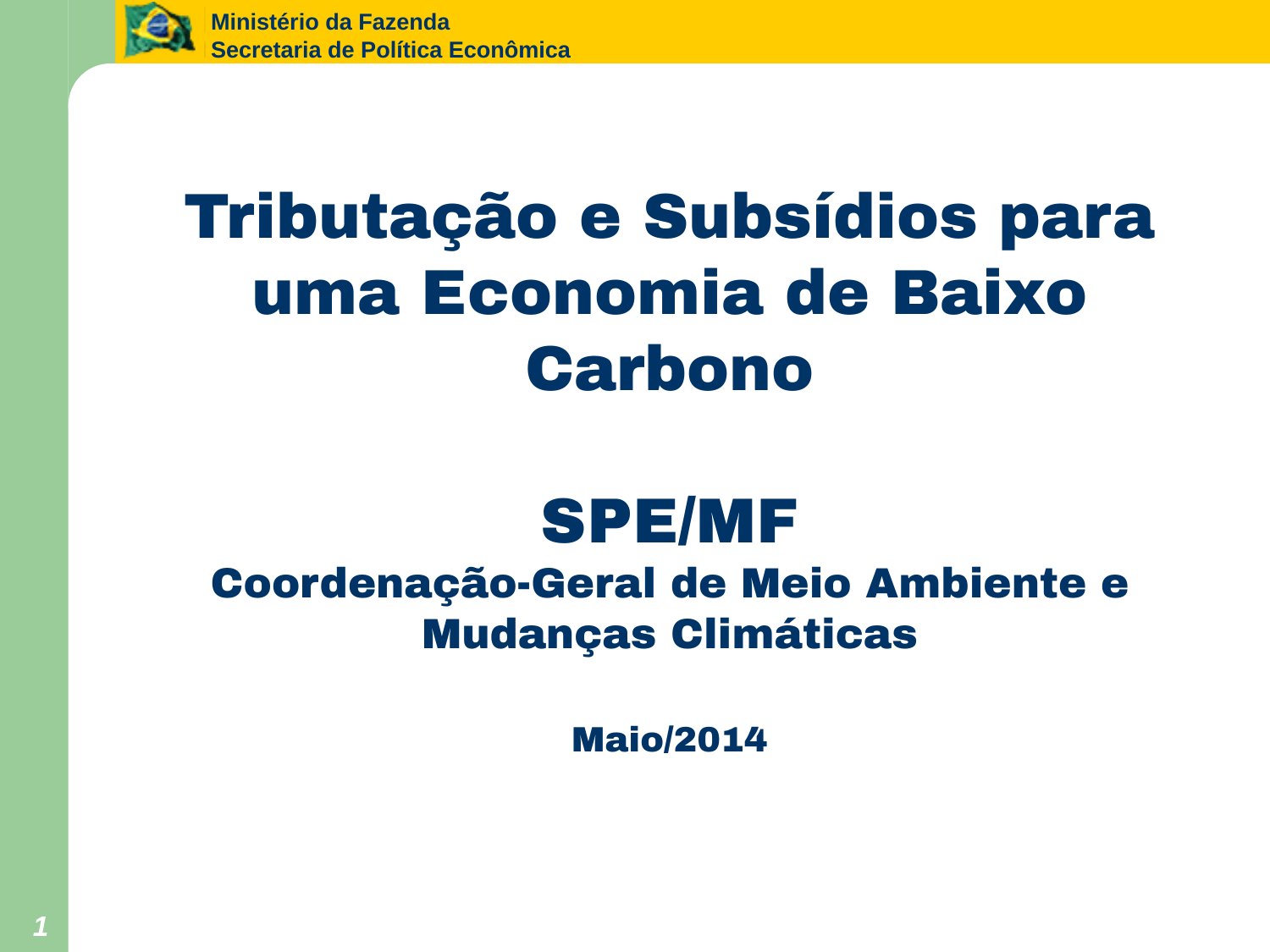

Tributação e Subsídios para uma Economia de Baixo Carbono

SPE/MF
Coordenação-Geral de Meio Ambiente e Mudanças Climáticas

Maio/2014